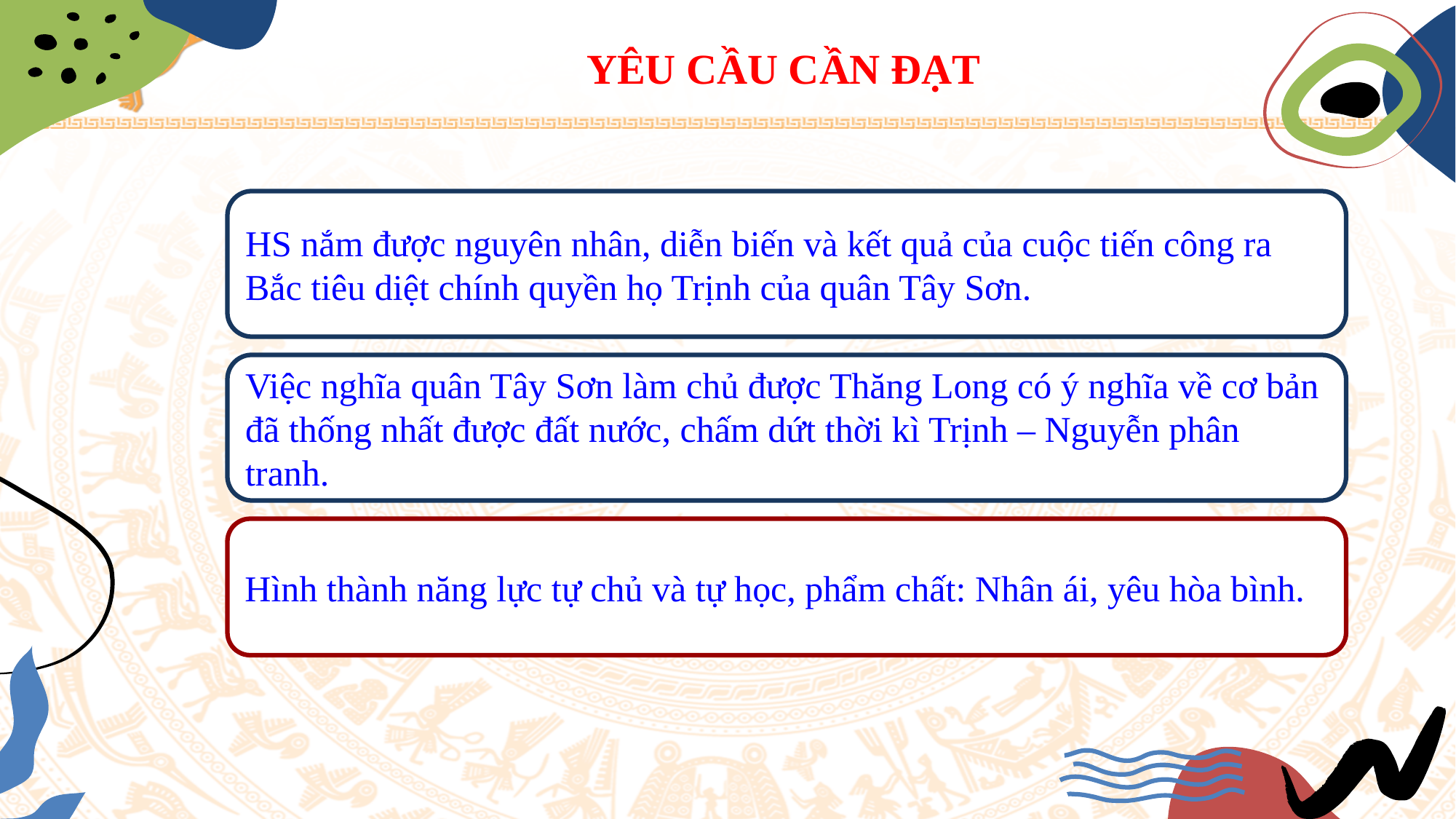

YÊU CẦU CẦN ĐẠT
HS nắm được nguyên nhân, diễn biến và kết quả của cuộc tiến công ra Bắc tiêu diệt chính quyền họ Trịnh của quân Tây Sơn.
Việc nghĩa quân Tây Sơn làm chủ được Thăng Long có ý nghĩa về cơ bản đã thống nhất được đất nước, chấm dứt thời kì Trịnh – Nguyễn phân tranh.
Hình thành năng lực tự chủ và tự học, phẩm chất: Nhân ái, yêu hòa bình.